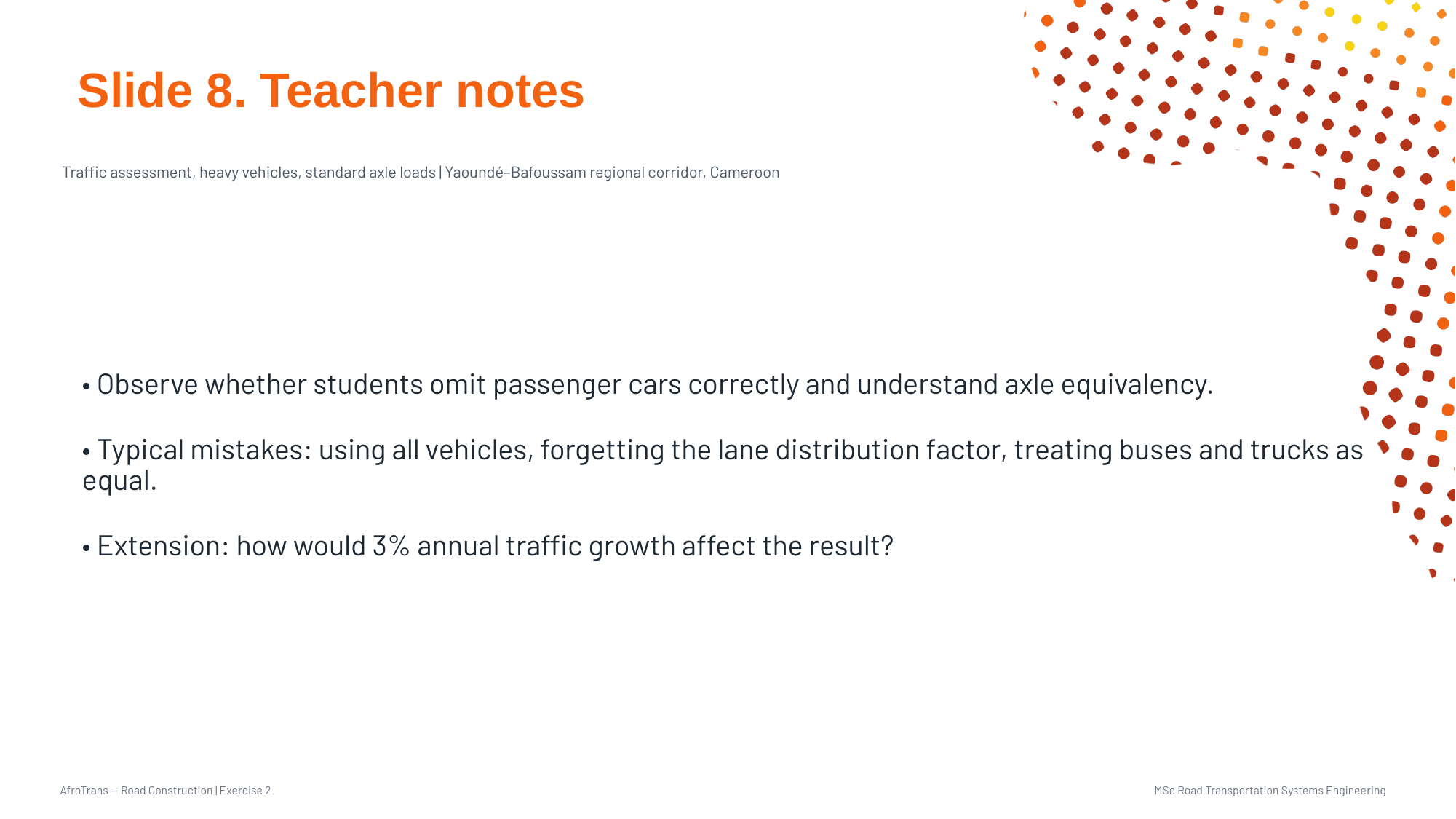

# Slide 8. Teacher notes
Traffic assessment, heavy vehicles, standard axle loads | Yaoundé–Bafoussam regional corridor, Cameroon
• Observe whether students omit passenger cars correctly and understand axle equivalency.
• Typical mistakes: using all vehicles, forgetting the lane distribution factor, treating buses and trucks as equal.
• Extension: how would 3% annual traffic growth affect the result?
AfroTrans — Road Construction | Exercise 2
MSc Road Transportation Systems Engineering